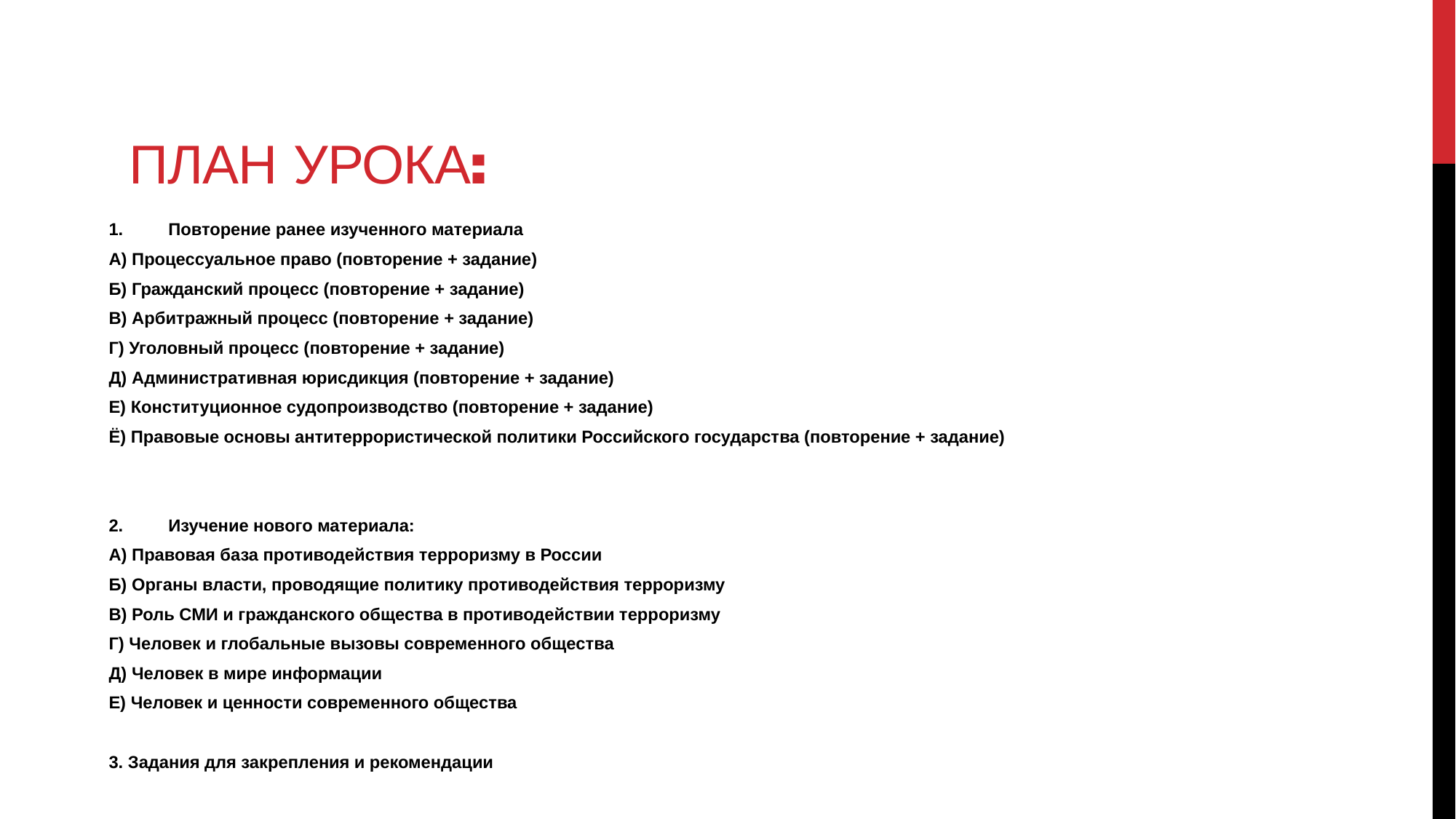

# План урока:
Повторение ранее изученного материала
А) Процессуальное право (повторение + задание)
Б) Гражданский процесс (повторение + задание)
В) Арбитражный процесс (повторение + задание)
Г) Уголовный процесс (повторение + задание)
Д) Административная юрисдикция (повторение + задание)
Е) Конституционное судопроизводство (повторение + задание)
Ё) Правовые основы антитеррористической политики Российского государства (повторение + задание)

Изучение нового материала:
А) Правовая база противодействия терроризму в России
Б) Органы власти, проводящие политику противодействия терроризму
В) Роль СМИ и гражданского общества в противодействии терроризму
Г) Человек и глобальные вызовы современного общества
Д) Человек в мире информации
Е) Человек и ценности современного общества

3. Задания для закрепления и рекомендации